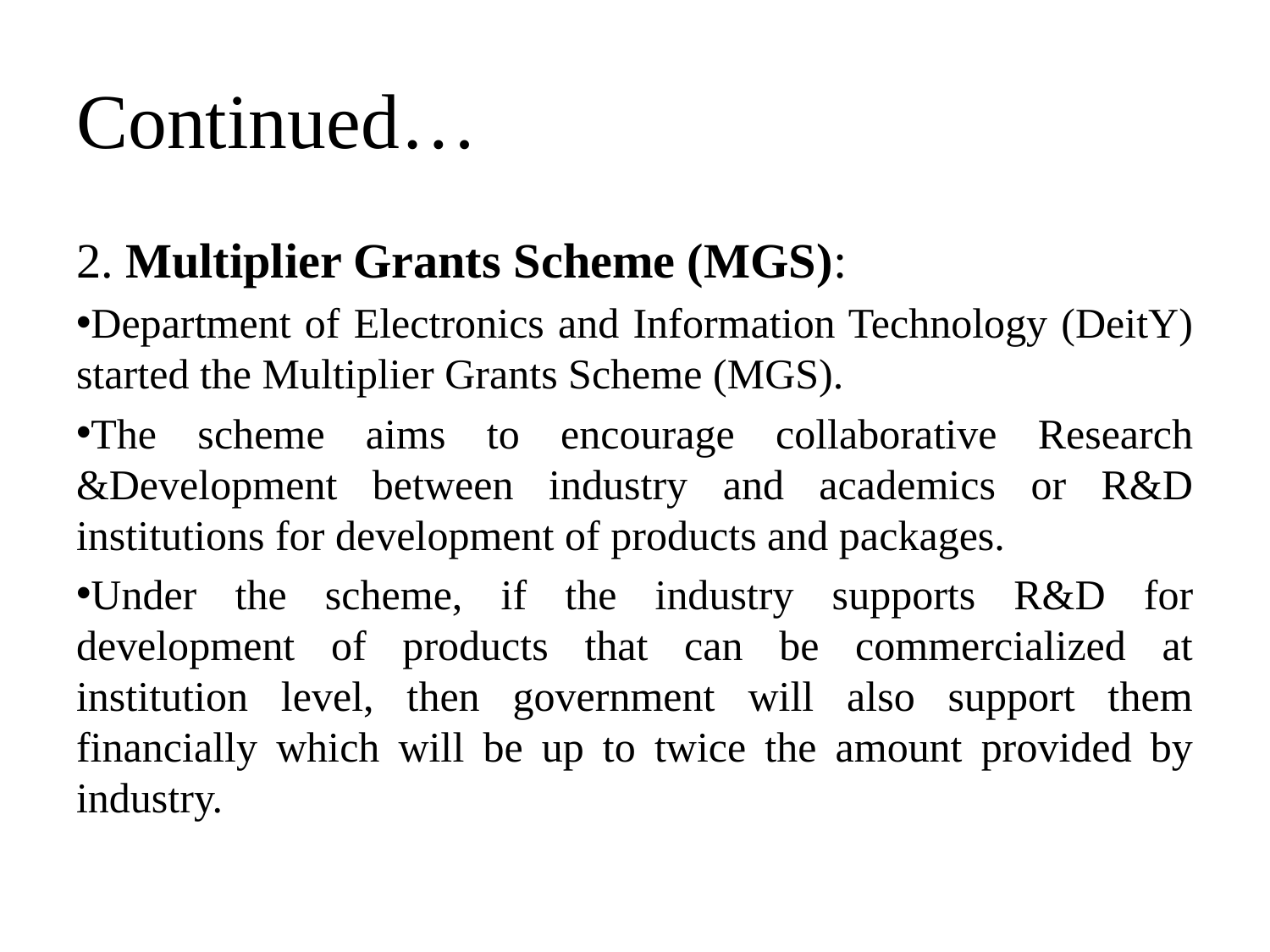

# Continued…
2. Multiplier Grants Scheme (MGS):
Department of Electronics and Information Technology (DeitY) started the Multiplier Grants Scheme (MGS).
The scheme aims to encourage collaborative Research &Development between industry and academics or R&D institutions for development of products and packages.
Under the scheme, if the industry supports R&D for development of products that can be commercialized at institution level, then government will also support them financially which will be up to twice the amount provided by industry.